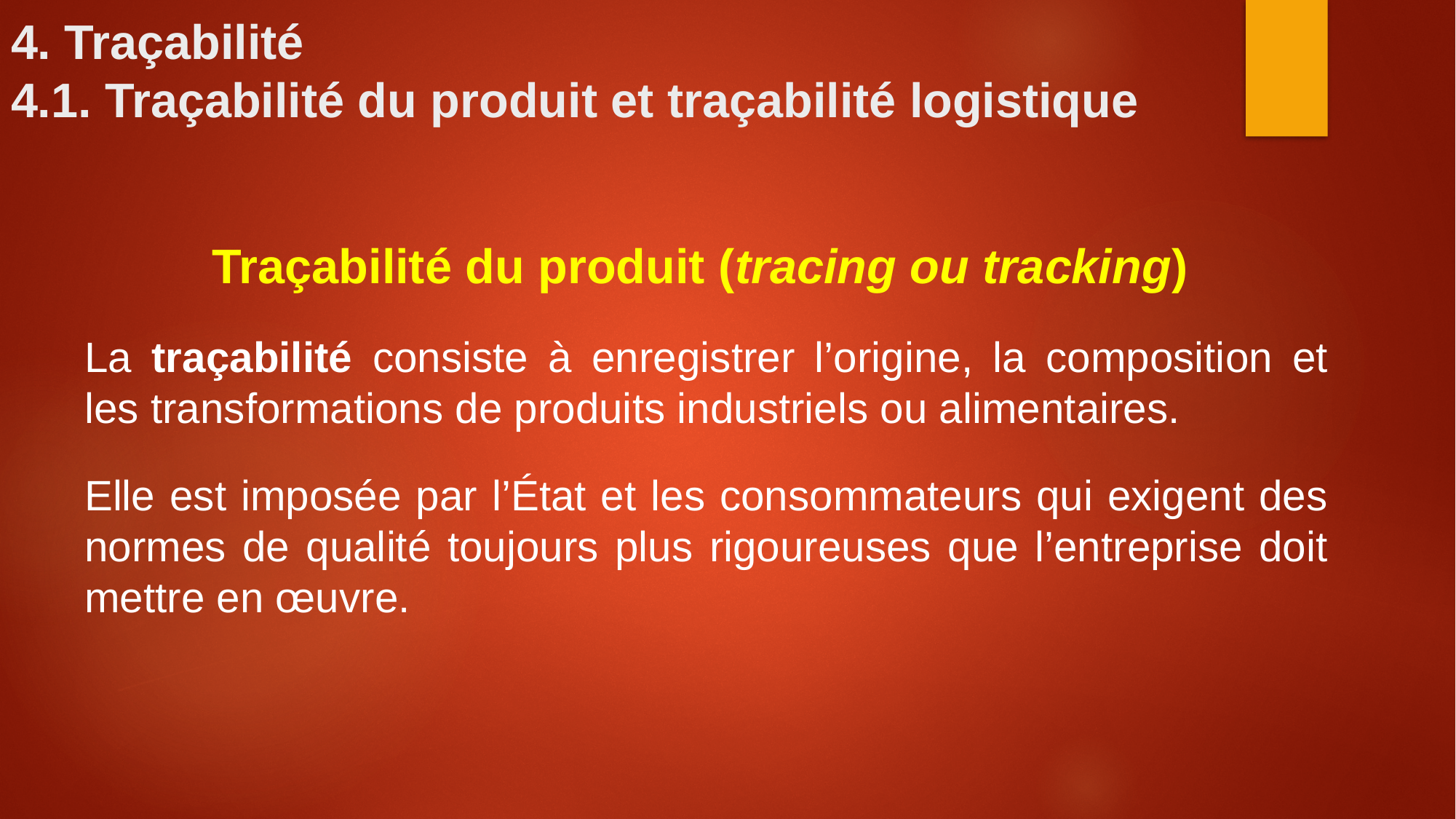

# 4. Traçabilité 4.1. Traçabilité du produit et traçabilité logistique
Traçabilité du produit (tracing ou tracking)
La traçabilité consiste à enregistrer l’origine, la composition et les transformations de produits industriels ou alimentaires.
Elle est imposée par l’État et les consommateurs qui exigent des normes de qualité toujours plus rigoureuses que l’entreprise doit mettre en œuvre.